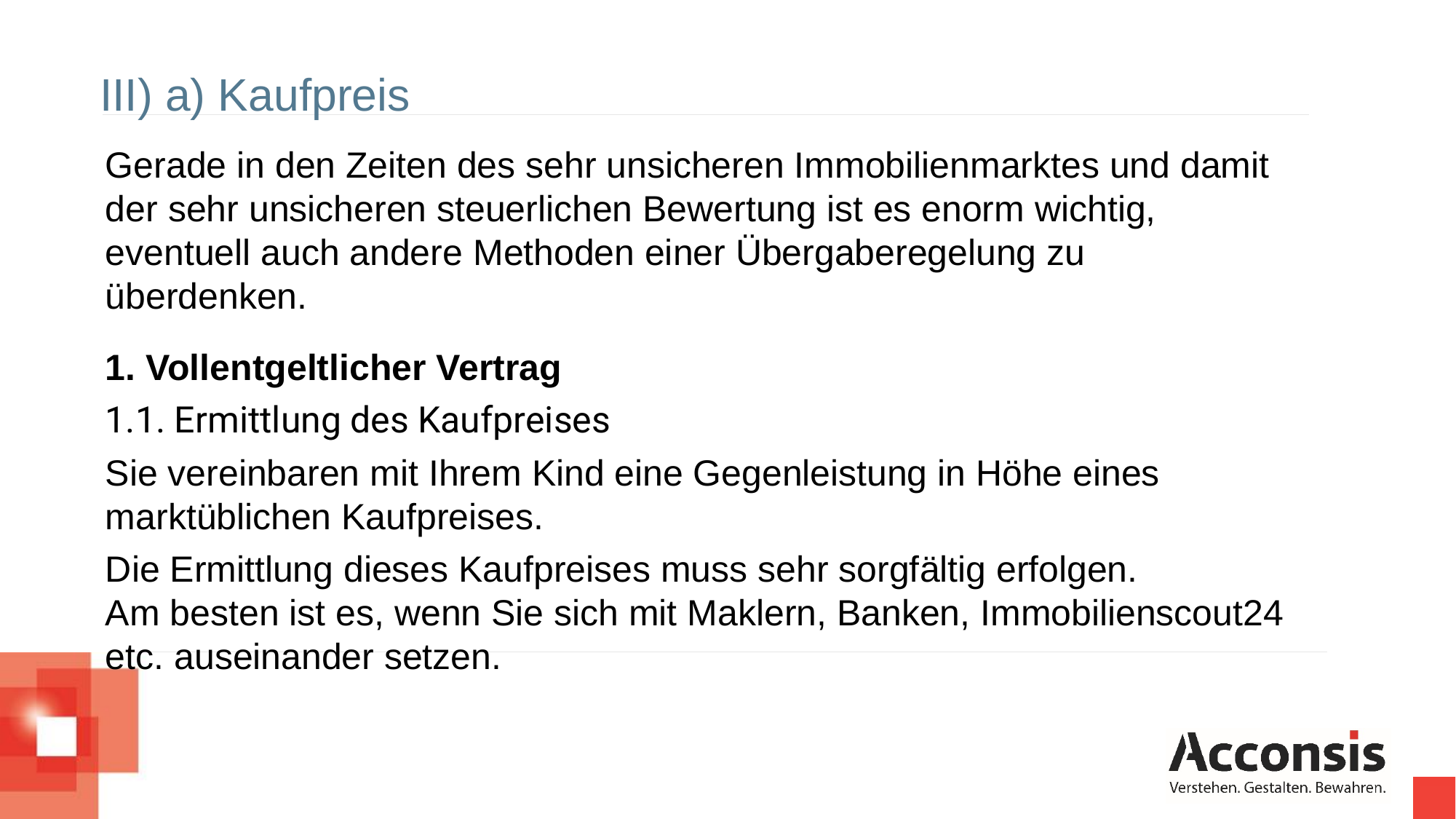

III) a) Kaufpreis
Gerade in den Zeiten des sehr unsicheren Immobilienmarktes und damit der sehr unsicheren steuerlichen Bewertung ist es enorm wichtig, eventuell auch andere Methoden einer Übergaberegelung zu überdenken.
1. Vollentgeltlicher Vertrag
1.1. Ermittlung des Kaufpreises
Sie vereinbaren mit Ihrem Kind eine Gegenleistung in Höhe eines marktüblichen Kaufpreises.
Die Ermittlung dieses Kaufpreises muss sehr sorgfältig erfolgen.
Am besten ist es, wenn Sie sich mit Maklern, Banken, Immobilienscout24 etc. auseinander setzen.